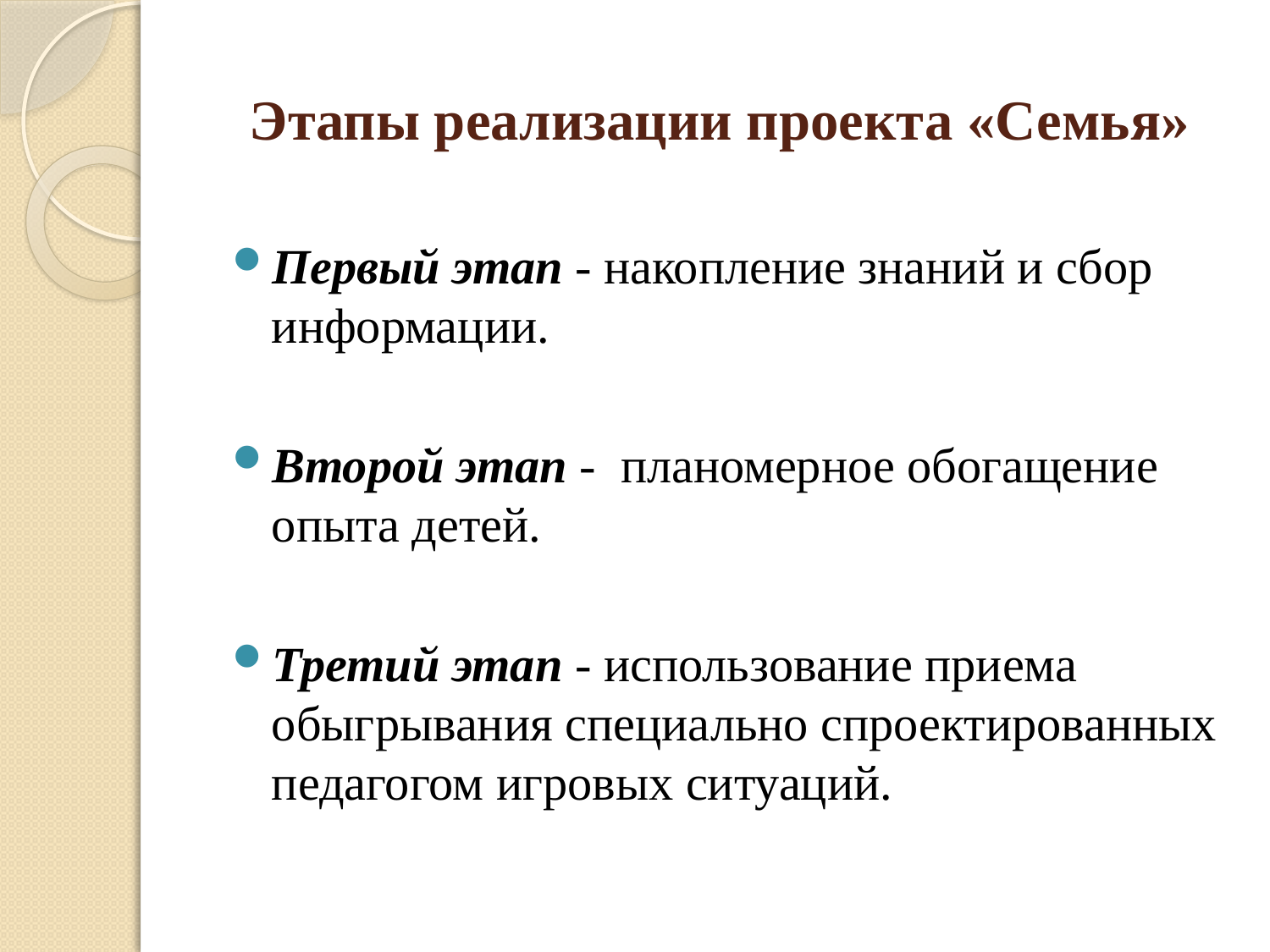

# Этапы реализации проекта «Семья»
Первый этап - накопление знаний и сбор информации.

Второй этап -  планомерное обогащение опыта детей.

Третий этап - использование приема обыгрывания специально спроектированных педагогом игровых ситуаций.